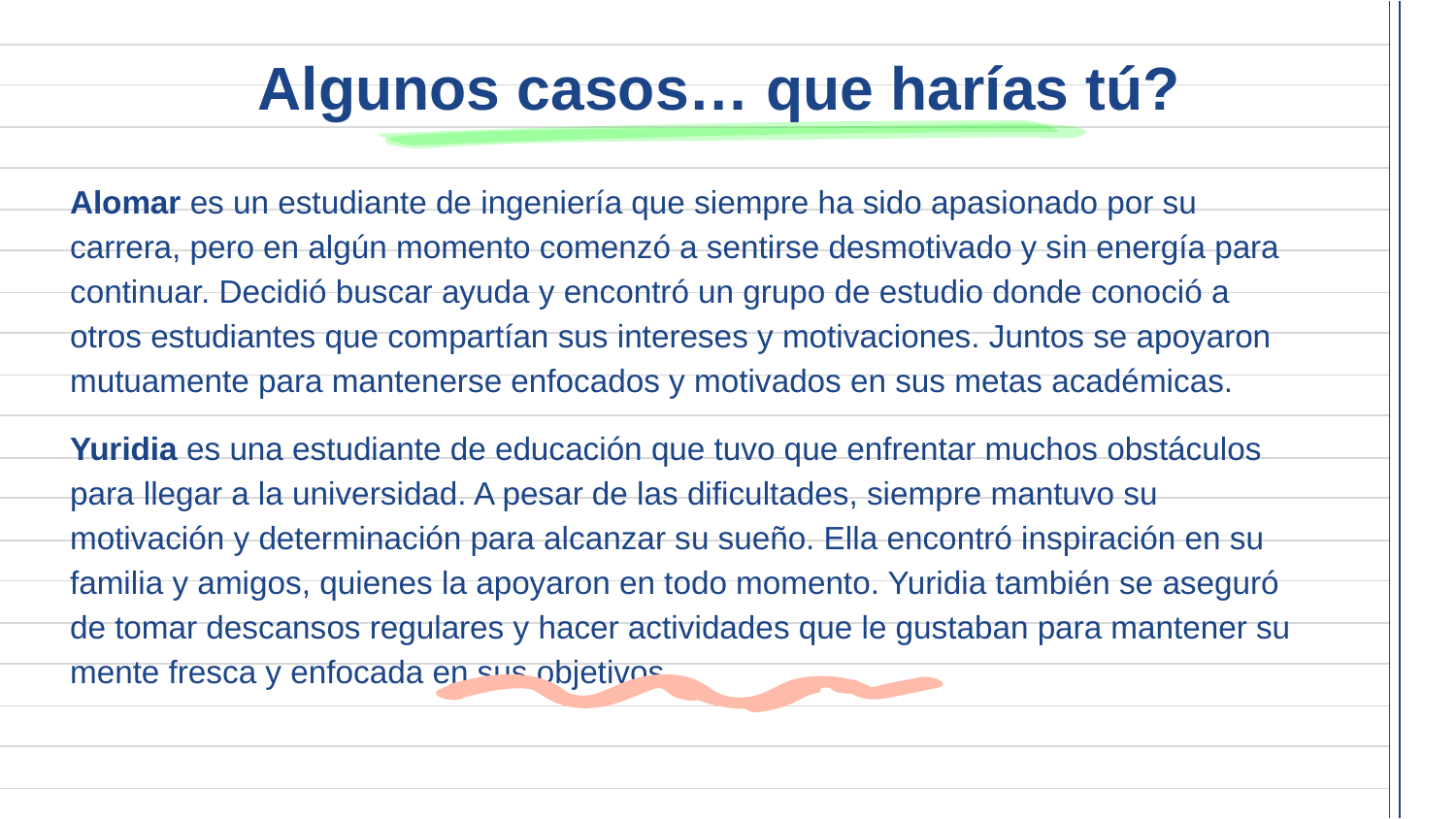

# Algunos casos… que harías tú?

Alomar es un estudiante de ingeniería que siempre ha sido apasionado por su carrera, pero en algún momento comenzó a sentirse desmotivado y sin energía para continuar. Decidió buscar ayuda y encontró un grupo de estudio donde conoció a otros estudiantes que compartían sus intereses y motivaciones. Juntos se apoyaron mutuamente para mantenerse enfocados y motivados en sus metas académicas.
Yuridia es una estudiante de educación que tuvo que enfrentar muchos obstáculos para llegar a la universidad. A pesar de las dificultades, siempre mantuvo su motivación y determinación para alcanzar su sueño. Ella encontró inspiración en su familia y amigos, quienes la apoyaron en todo momento. Yuridia también se aseguró de tomar descansos regulares y hacer actividades que le gustaban para mantener su mente fresca y enfocada en sus objetivos.